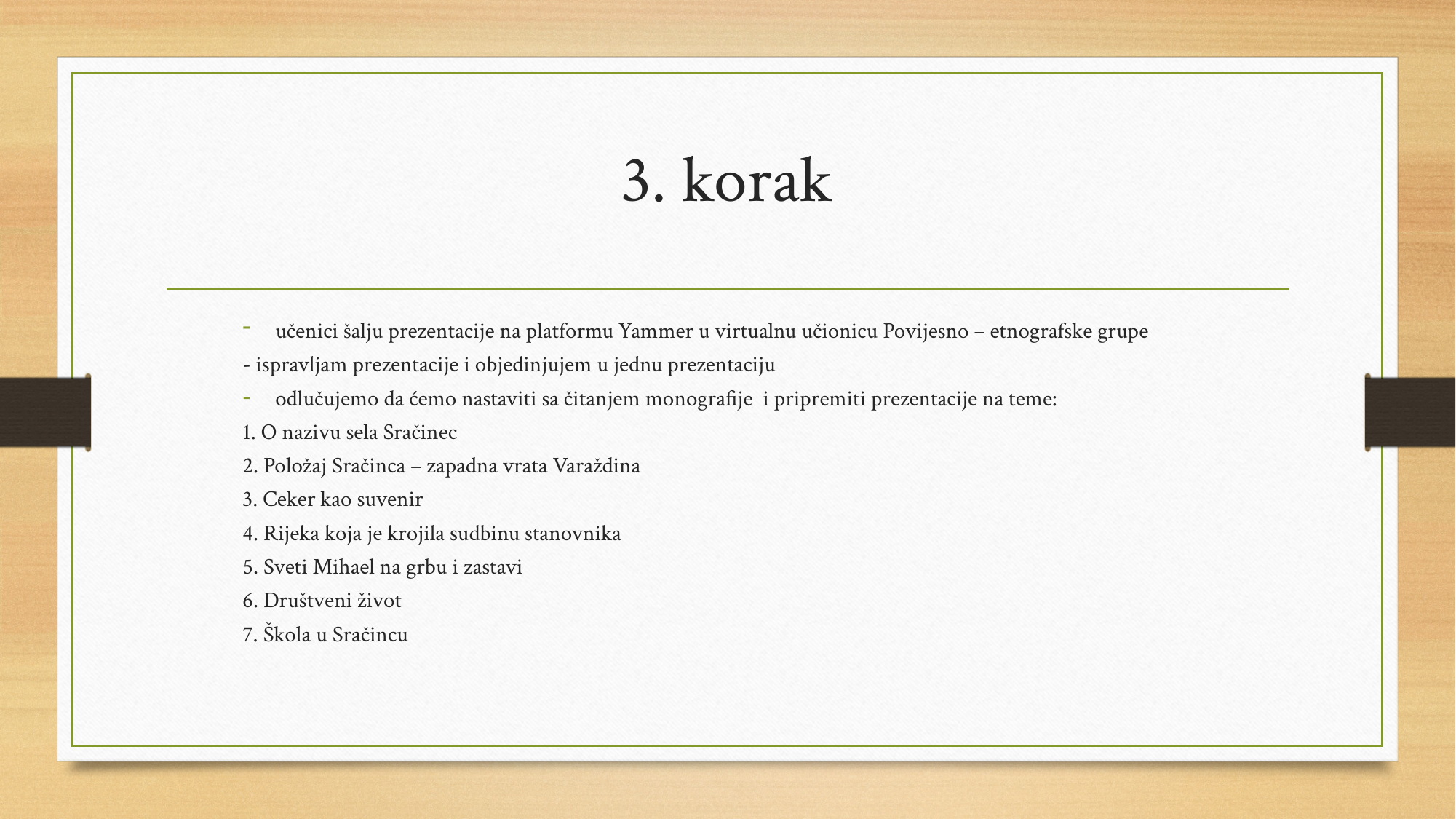

# 3. korak
učenici šalju prezentacije na platformu Yammer u virtualnu učionicu Povijesno – etnografske grupe
- ispravljam prezentacije i objedinjujem u jednu prezentaciju
odlučujemo da ćemo nastaviti sa čitanjem monografije  i pripremiti prezentacije na teme:
1. O nazivu sela Sračinec
2. Položaj Sračinca – zapadna vrata Varaždina
3. Ceker kao suvenir
4. Rijeka koja je krojila sudbinu stanovnika
5. Sveti Mihael na grbu i zastavi
6. Društveni život
7. Škola u Sračincu